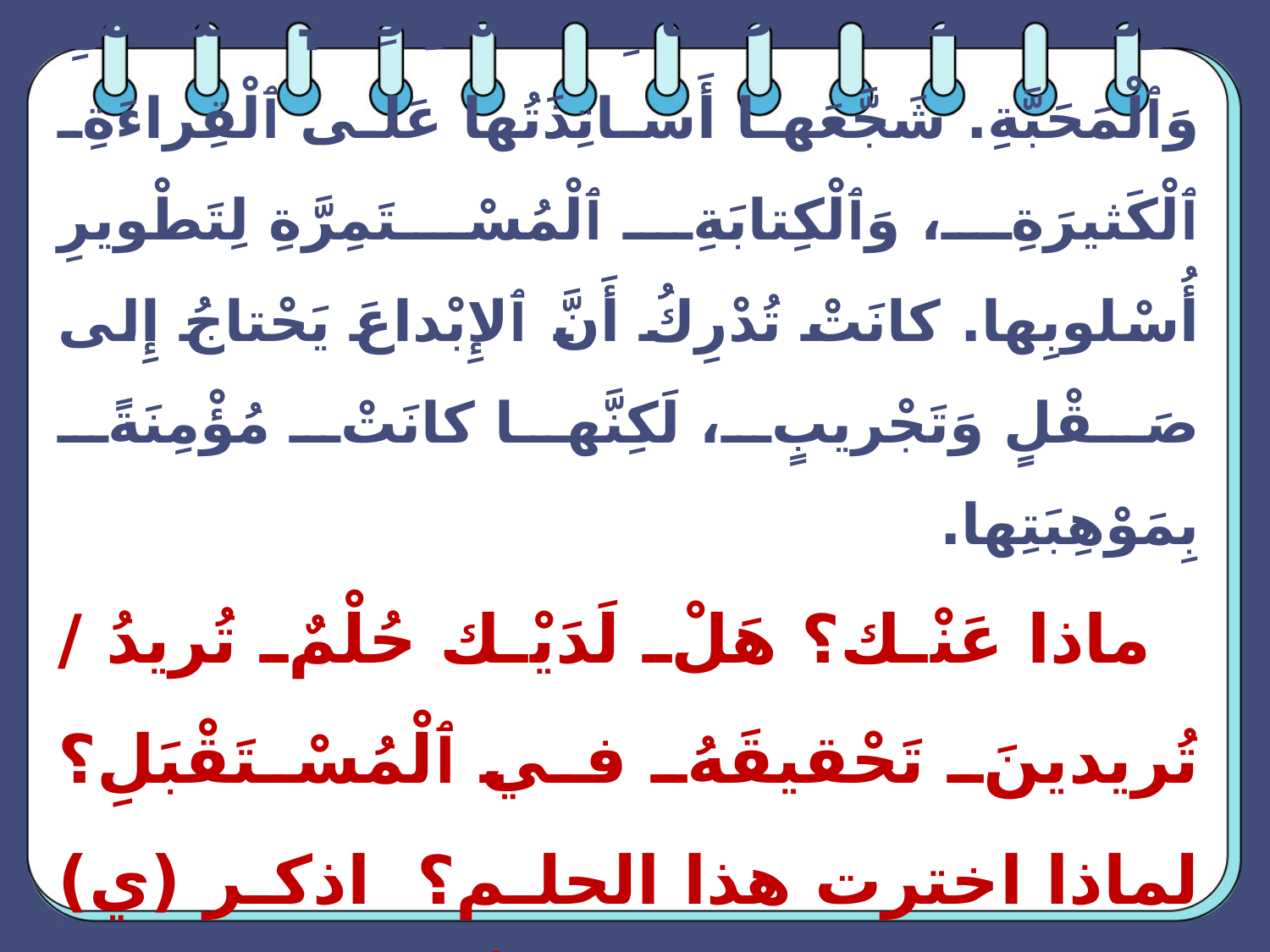

كانَتْ سَلْمى تَحْلُمُ دائِماً بِأَنْ تُصْبِحَ كاتِبَةً تُؤَلِّفُ قِصَصاً لِلأَطْفالِ، تَنْشُرُ قِيَمَ ٱلتَّسامُحِ وَٱلْمَحَبَّةِ. شَجَّعَها أَساتِذَتُها عَلى ٱلْقِراءَةِ ٱلْكَثيرَةِ، وَٱلْكِتابَةِ ٱلْمُسْتَمِرَّةِ لِتَطْويرِ أُسْلوبِها. كانَتْ تُدْرِكُ أَنَّ ٱلإِبْداعَ يَحْتاجُ إِلى صَقْلٍ وَتَجْريبٍ، لَكِنَّها كانَتْ مُؤْمِنَةً بِمَوْهِبَتِها.
 ماذا عَنْك؟ هَلْ لَدَيْك حُلْمٌ تُريدُ / تُريدينَ تَحْقيقَهُ في ٱلْمُسْتَقْبَلِ؟ لماذا اخترت هذا الحلم؟  اذكر (ي) ثلاثة أعمال أو خُطُوات يُمْكِنُك ٱتِّخاذُها لِلْوُصولِ إِلى هَدَفِك؟